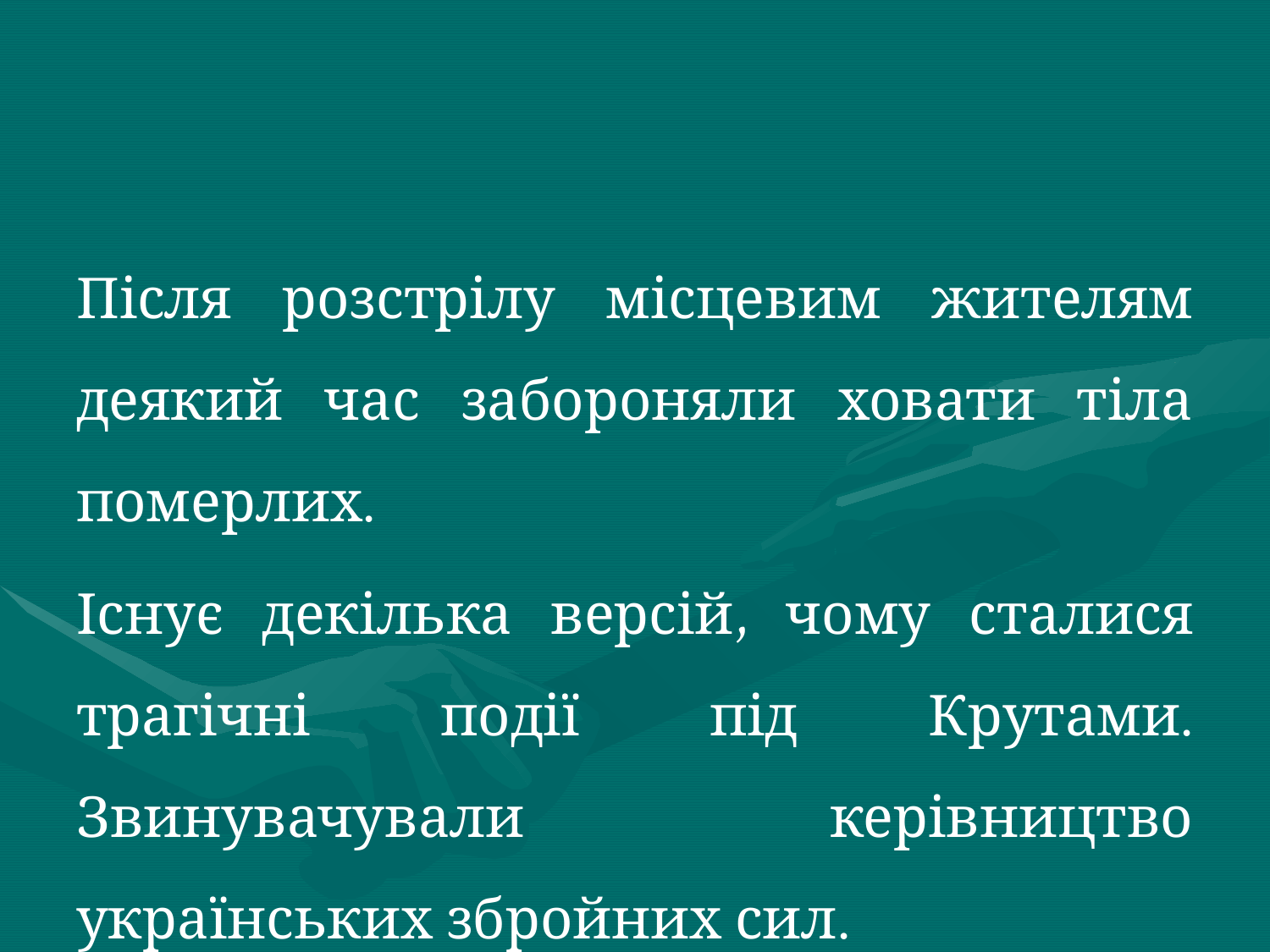

#
Після розстрілу місцевим жителям деякий час забороняли ховати тіла померлих.
Існує декілька версій, чому сталися трагічні події під Крутами. Звинувачували керівництво українських збройних сил.